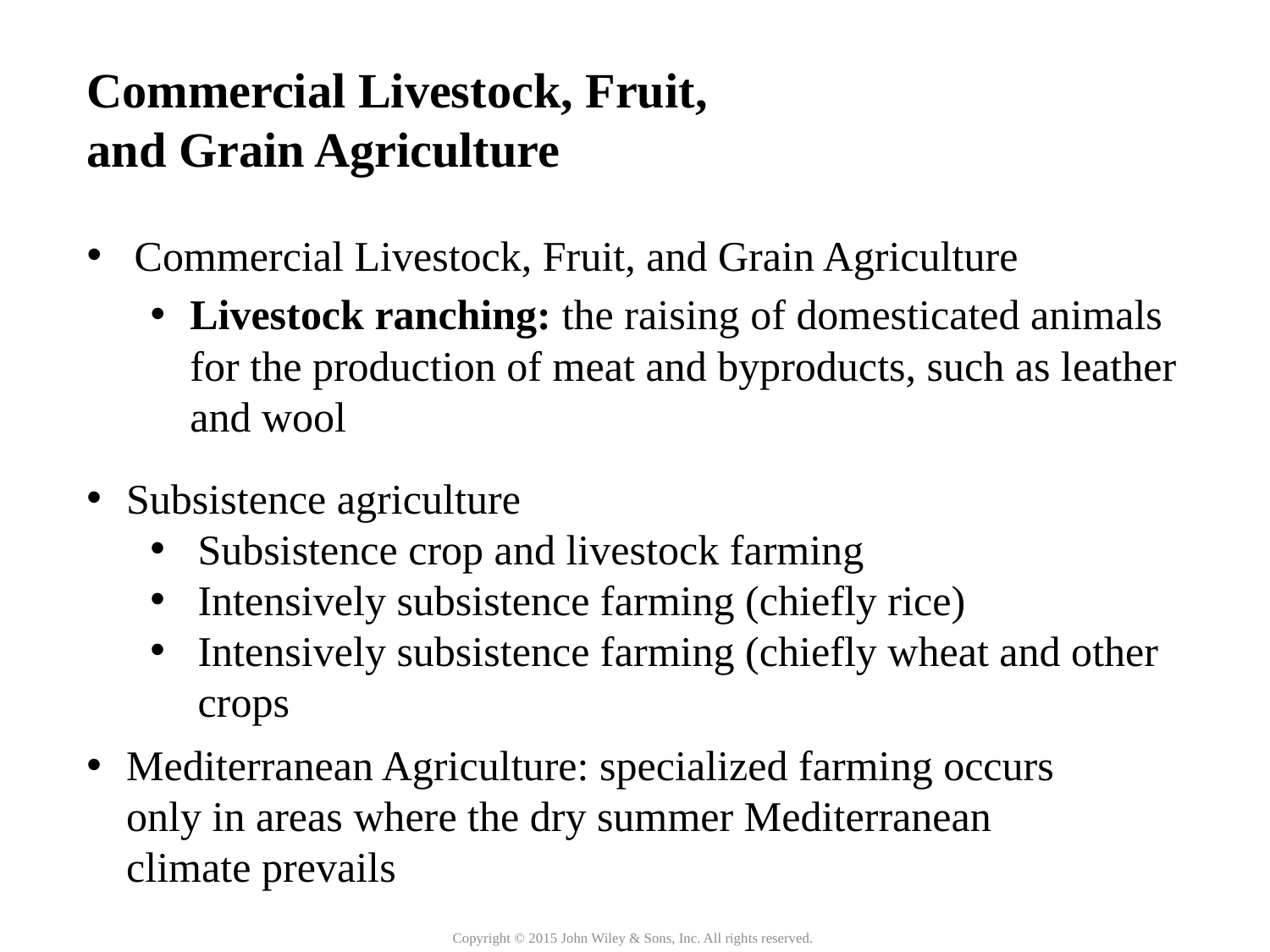

# Commercial Livestock, Fruit, and Grain Agriculture
Commercial Livestock, Fruit, and Grain Agriculture
Livestock ranching: the raising of domesticated animals for the production of meat and byproducts, such as leather and wool

Subsistence agriculture
Subsistence crop and livestock farming
Intensively subsistence farming (chiefly rice)
Intensively subsistence farming (chiefly wheat and other crops
Mediterranean Agriculture: specialized farming occurs only in areas where the dry summer Mediterranean climate prevails
Copyright © 2015 John Wiley & Sons, Inc. All rights reserved.